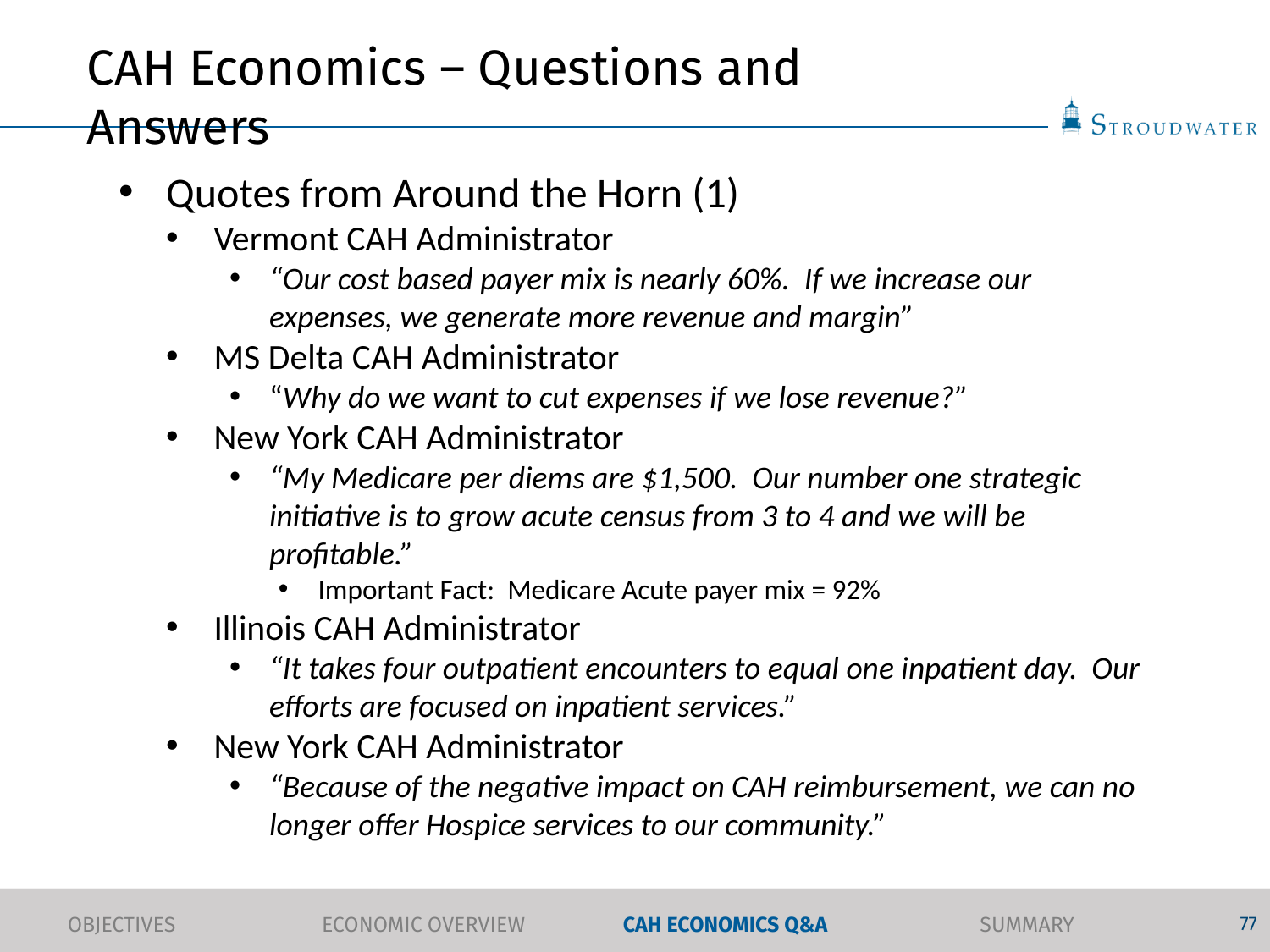

# CAH Economics – Questions and Answers
Quotes from Around the Horn (1)
Vermont CAH Administrator
“Our cost based payer mix is nearly 60%.  If we increase our expenses, we generate more revenue and margin”
MS Delta CAH Administrator
“Why do we want to cut expenses if we lose revenue?”
New York CAH Administrator
“My Medicare per diems are $1,500.  Our number one strategic initiative is to grow acute census from 3 to 4 and we will be profitable.”
Important Fact:  Medicare Acute payer mix = 92%
Illinois CAH Administrator
“It takes four outpatient encounters to equal one inpatient day.  Our efforts are focused on inpatient services.”
New York CAH Administrator
“Because of the negative impact on CAH reimbursement, we can no longer offer Hospice services to our community.”

77
OBJECTIVES
ECONOMIC OVERVIEW
CAH ECONOMICS Q&A
SUMMARY